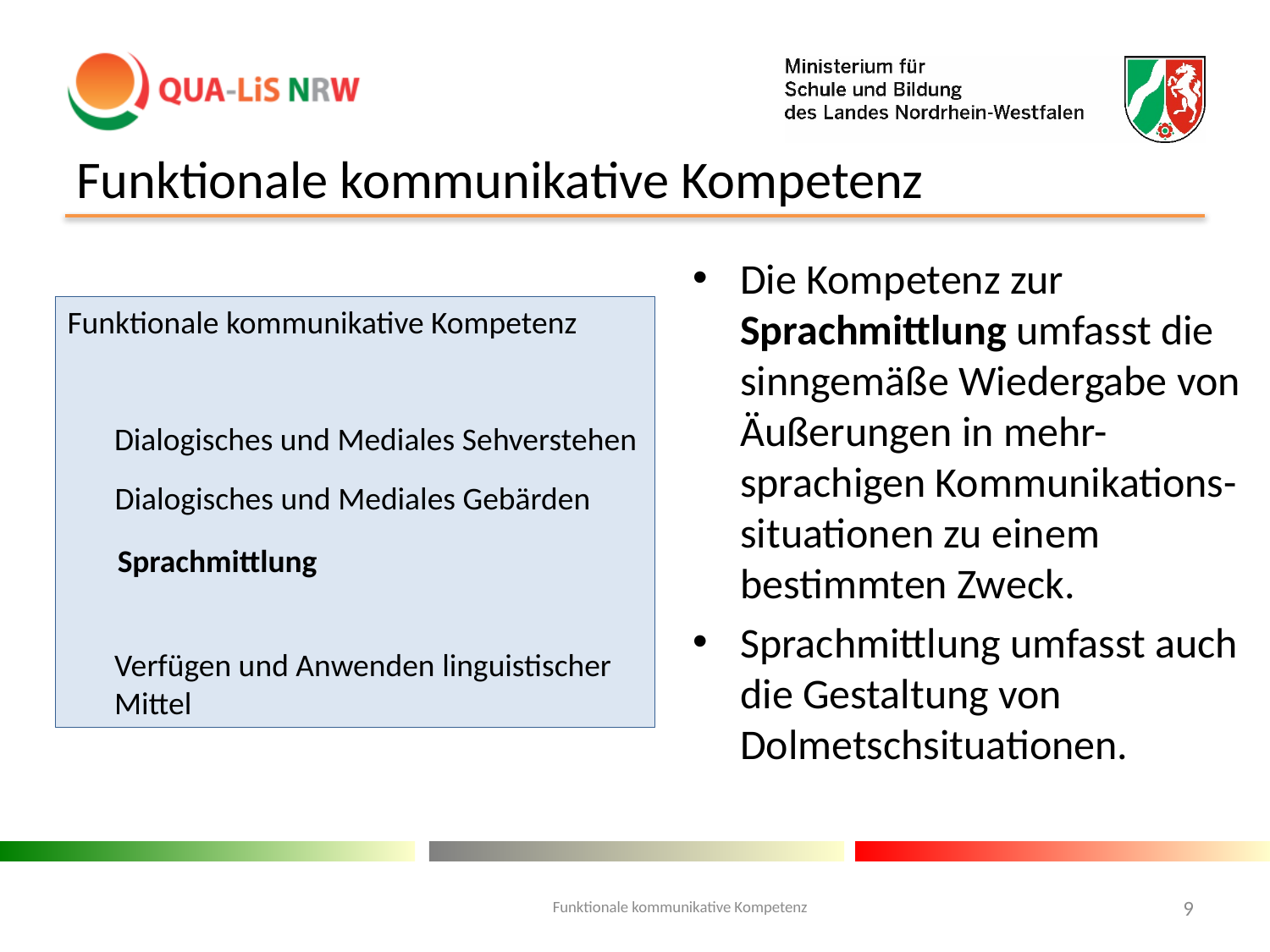

# Funktionale kommunikative Kompetenz
Die Kompetenz zur Sprachmittlung umfasst die sinngemäße Wiedergabe von Äußerungen in mehr-sprachigen Kommunikations-situationen zu einem bestimmten Zweck.
Sprachmittlung umfasst auch die Gestaltung von Dolmetschsituationen.

Funktionale kommunikative Kompetenz

Dialogisches und Mediales Sehverstehen
Dialogisches und Mediales Gebärden
Sprachmittlung
Verfügen und Anwenden linguistischer Mittel
Funktionale kommunikative Kompetenz
9